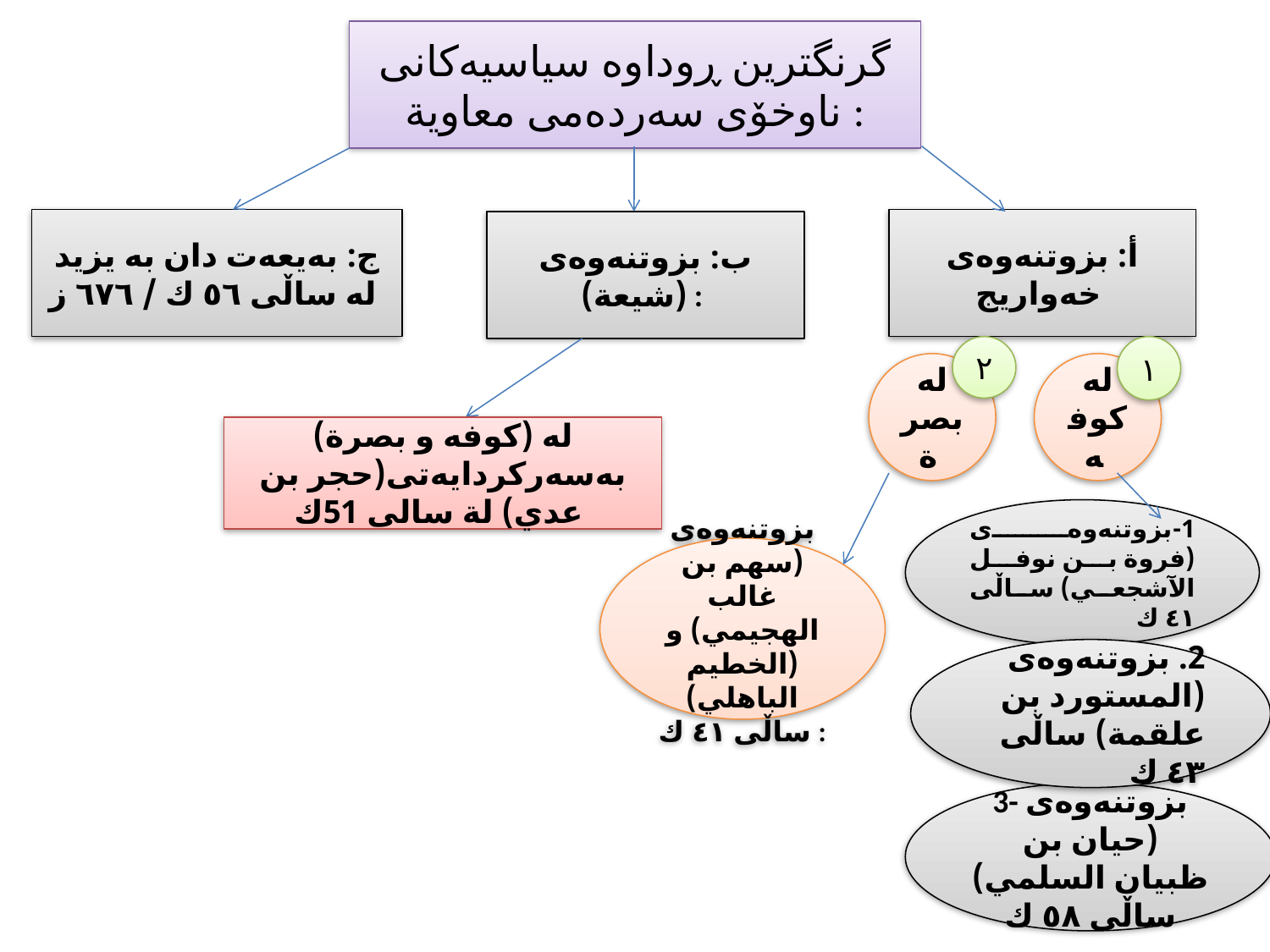

گرنگترین ڕوداوە سیاسیەکانى ناوخۆى سەردەمی معاویة :
ج: بەیعەت دان بە یزید
لە ساڵی ٥٦ ك / ٦٧٦ ز
أ: بزوتنەوەی خەواریج
ب: بزوتنەوەی (شیعة) :
٢
١
لە بصرة
لە کوفە
لە (کوفە و بصرة) بەسەركردايەتى(حجر بن عدي) لة سالى 51ك
1-بزوتنەوەی (فروة بن نوفل الآشجعي) ساڵی ٤١ ك
بزوتنەوەی (سهم بن غالب الهجیمي) و (الخطیم الباهلي) ساڵی ٤١ ك :
2. بزوتنەوەی (المستورد بن علقمة) ساڵی ٤٣ ك
3- بزوتنەوەی (حیان بن ظبیان السلمي) ساڵی ٥٨ ك